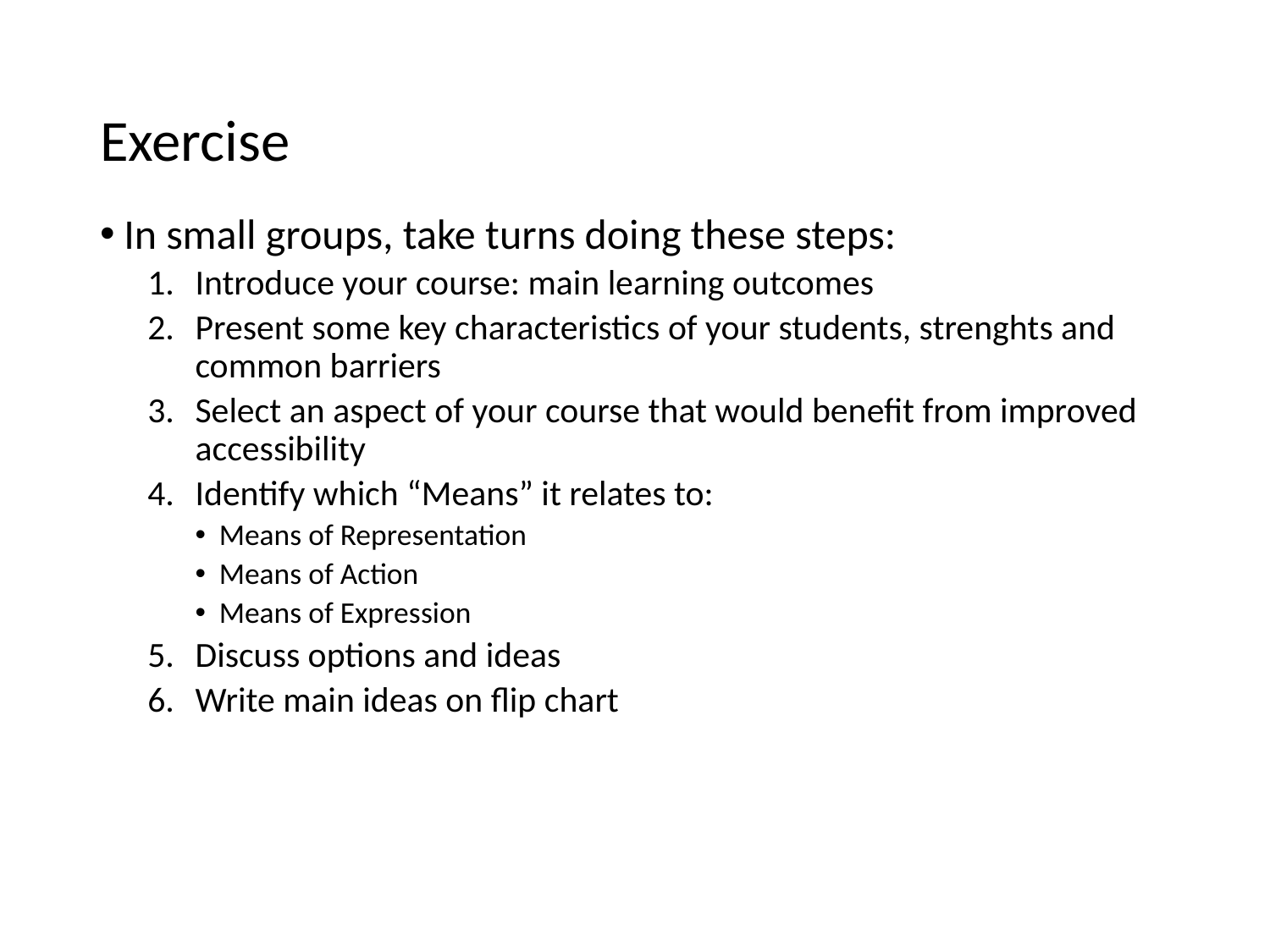

# Exercise
In small groups, take turns doing these steps:
Introduce your course: main learning outcomes
Present some key characteristics of your students, strenghts and common barriers
Select an aspect of your course that would benefit from improved accessibility
Identify which “Means” it relates to:
Means of Representation
Means of Action
Means of Expression
Discuss options and ideas
Write main ideas on flip chart